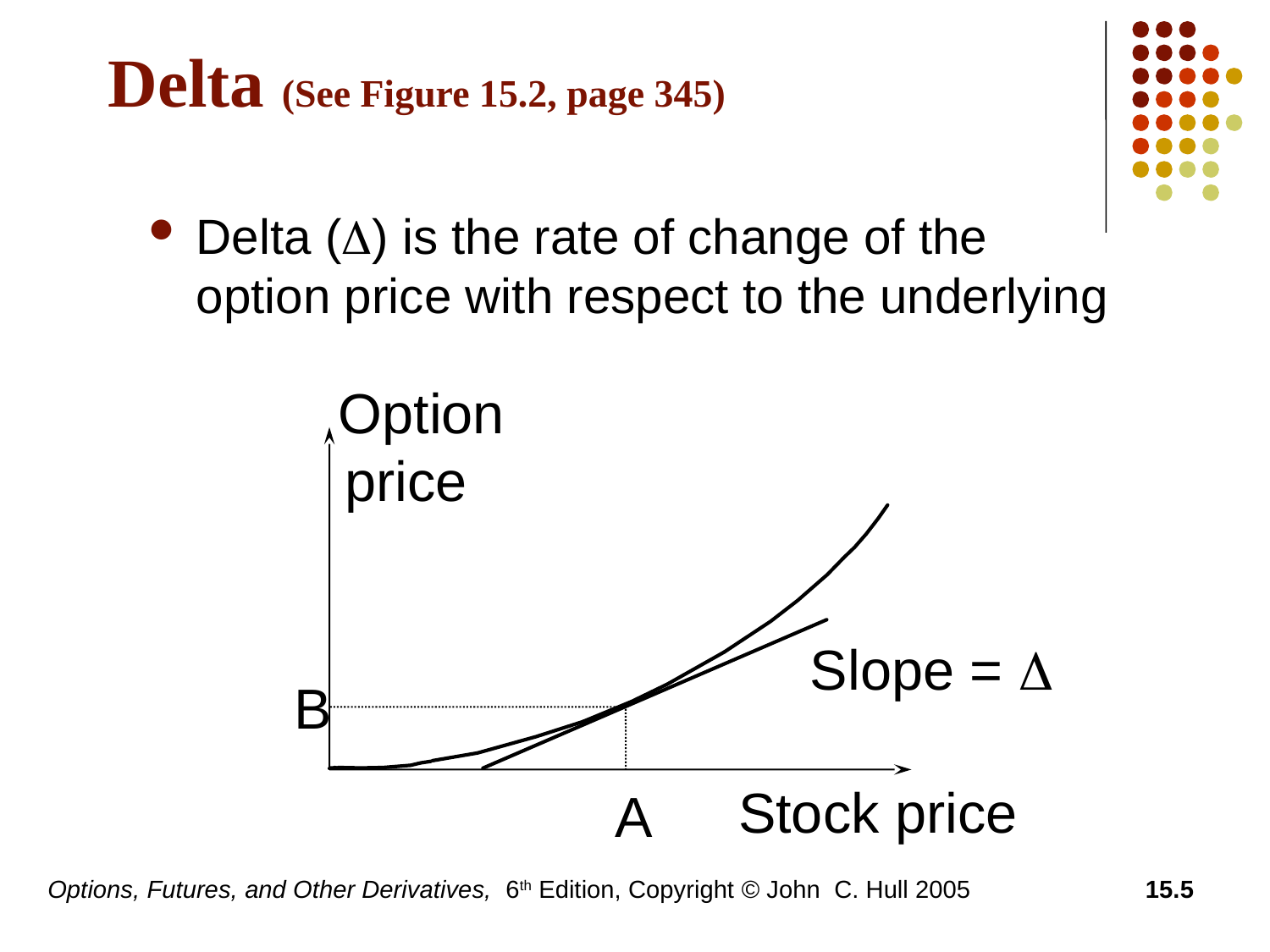

# Delta (See Figure 15.2, page 345)
Delta (Δ) is the rate of change of the option price with respect to the underlying

  Option
price

Slope = Δ
B

Stock price
A
Options, Futures, and Other Derivatives,  6th Edition, Copyright © John  C. Hull 2005
15.5